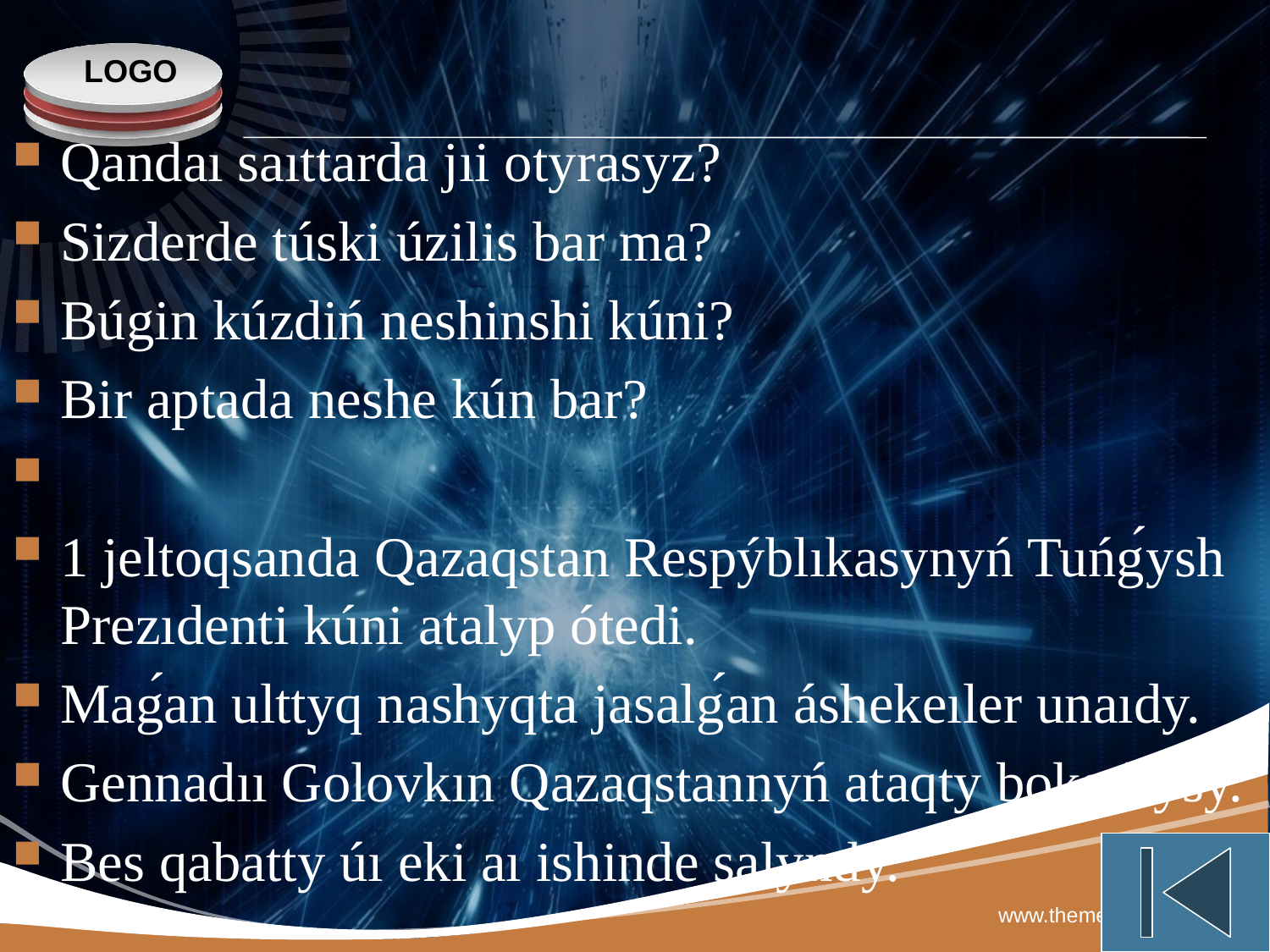

Qandaı saıttarda jıi otyrasyz?
Sizderde túski úzilis bar ma?
Búgin kúzdiń neshinshi kúni?
Bir aptada neshe kún bar?

1 jeltoqsanda Qazaqstan Respýblıkasynyń Tuńǵysh Prezıdenti kúni atalyp ótedi.
Maǵan ulttyq nashyqta jasalǵan áshekeıler unaıdy.
Gennadıı Golovkın Qazaqstannyń ataqty boksshysy.
Bes qabatty úı eki aı ishinde salyndy.

www.themegallery.com